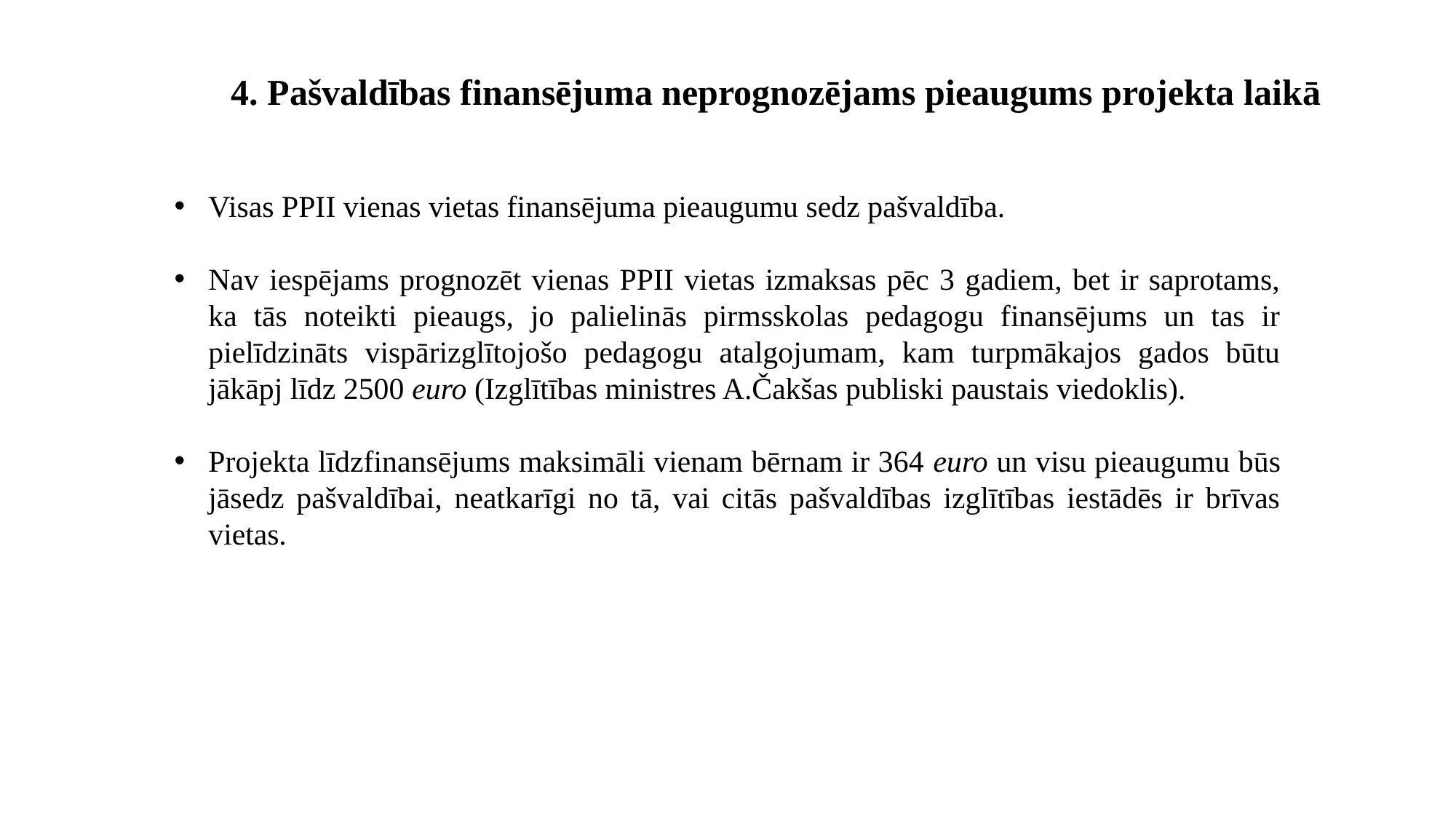

4. Pašvaldības finansējuma neprognozējams pieaugums projekta laikā
Visas PPII vienas vietas finansējuma pieaugumu sedz pašvaldība.

Nav iespējams prognozēt vienas PPII vietas izmaksas pēc 3 gadiem, bet ir saprotams, ka tās noteikti pieaugs, jo palielinās pirmsskolas pedagogu finansējums un tas ir pielīdzināts vispārizglītojošo pedagogu atalgojumam, kam turpmākajos gados būtu jākāpj līdz 2500 euro (Izglītības ministres A.Čakšas publiski paustais viedoklis).

Projekta līdzfinansējums maksimāli vienam bērnam ir 364 euro un visu pieaugumu būs jāsedz pašvaldībai, neatkarīgi no tā, vai citās pašvaldības izglītības iestādēs ir brīvas vietas.